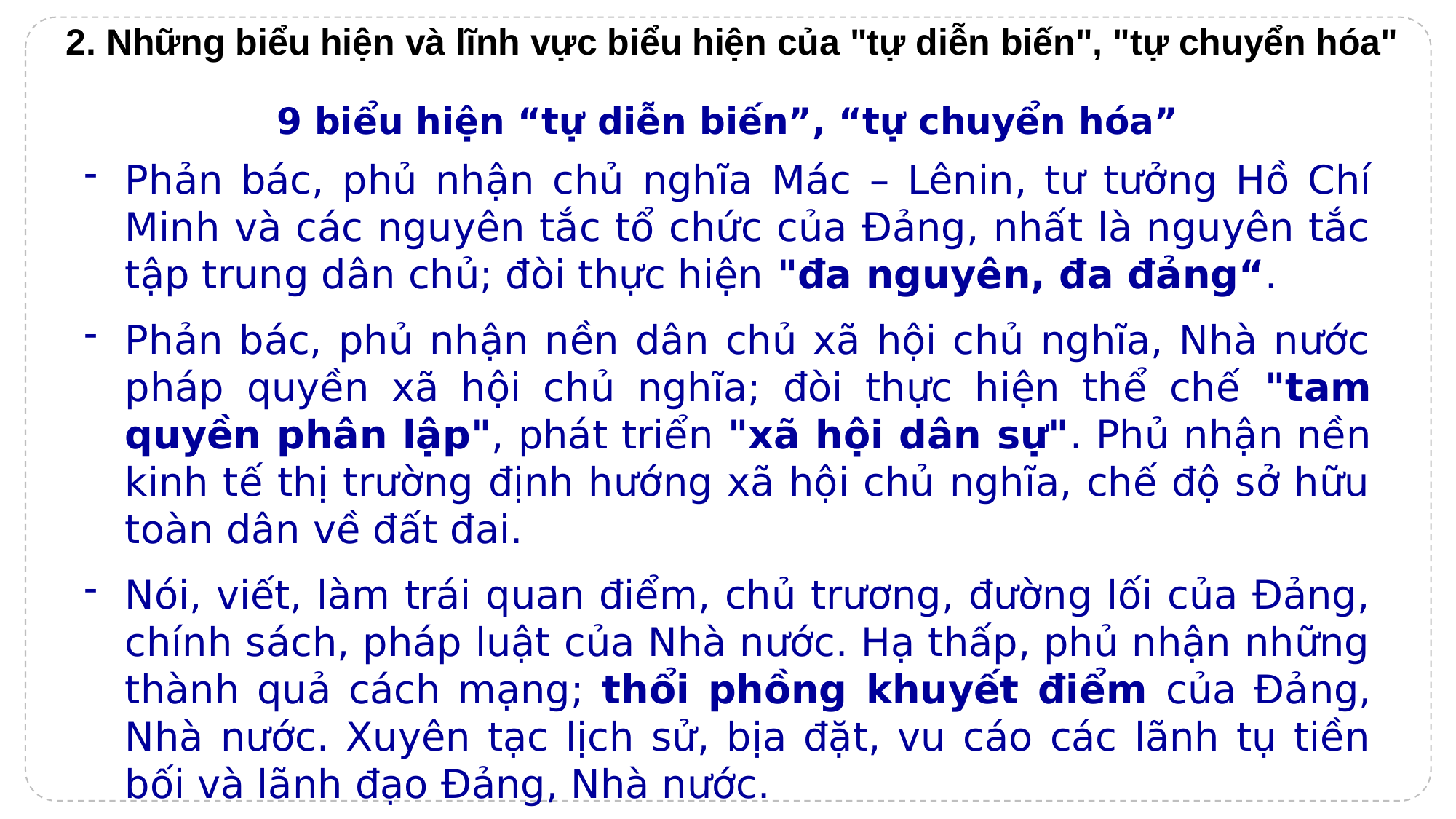

2. Những biểu hiện và lĩnh vực biểu hiện của "tự diễn biến", "tự chuyển hóa"
# 9 biểu hiện “tự diễn biến”, “tự chuyển hóa”
Phản bác, phủ nhận chủ nghĩa Mác – Lênin, tư tưởng Hồ Chí Minh và các nguyên tắc tổ chức của Đảng, nhất là nguyên tắc tập trung dân chủ; đòi thực hiện "đa nguyên, đa đảng“.
Phản bác, phủ nhận nền dân chủ xã hội chủ nghĩa, Nhà nước pháp quyền xã hội chủ nghĩa; đòi thực hiện thể chế "tam quyền phân lập", phát triển "xã hội dân sự". Phủ nhận nền kinh tế thị trường định hướng xã hội chủ nghĩa, chế độ sở hữu toàn dân về đất đai.
Nói, viết, làm trái quan điểm, chủ trương, đường lối của Đảng, chính sách, pháp luật của Nhà nước. Hạ thấp, phủ nhận những thành quả cách mạng; thổi phồng khuyết điểm của Đảng, Nhà nước. Xuyên tạc lịch sử, bịa đặt, vu cáo các lãnh tụ tiền bối và lãnh đạo Đảng, Nhà nước.